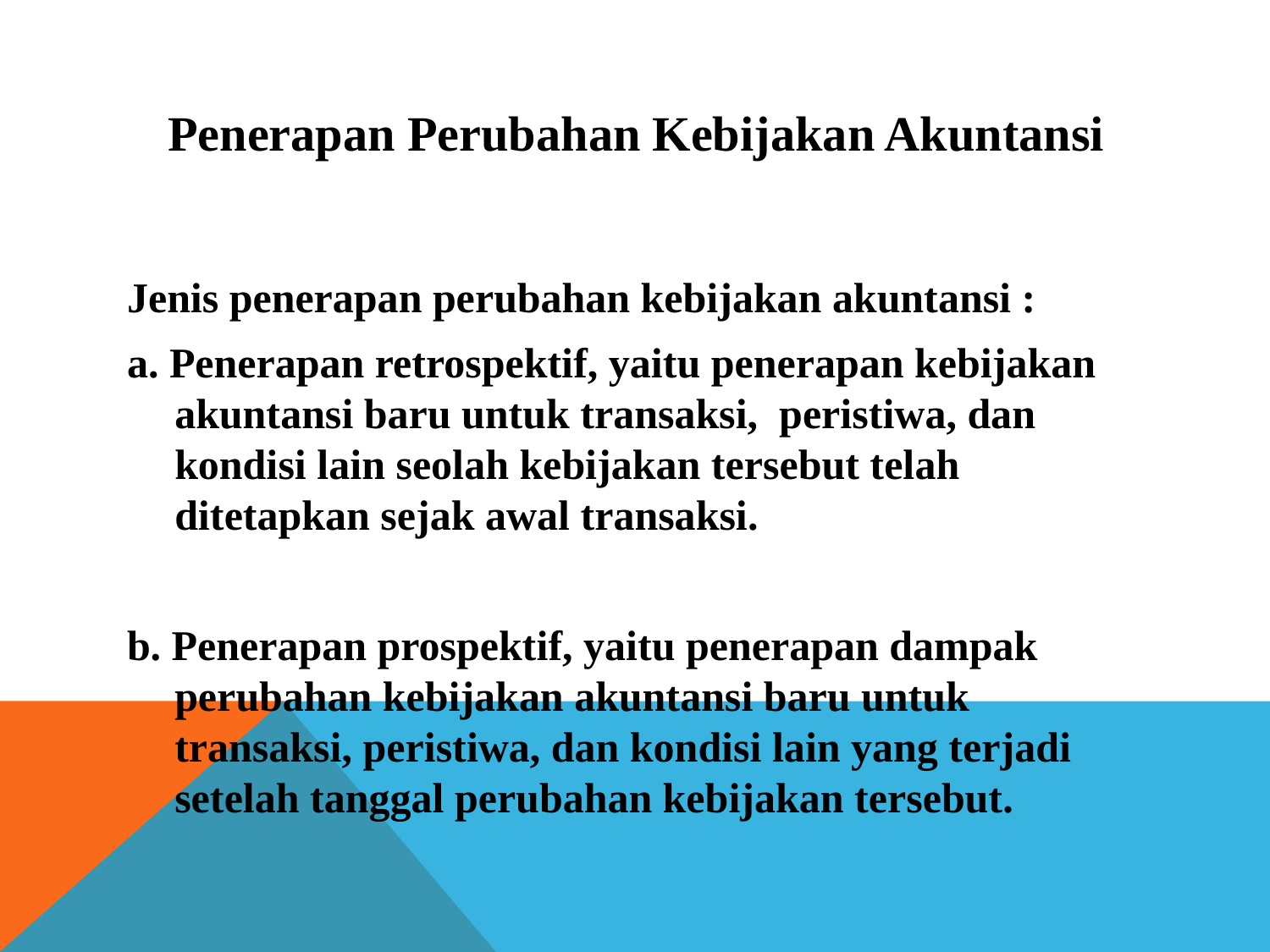

# Penerapan Perubahan Kebijakan Akuntansi
Jenis penerapan perubahan kebijakan akuntansi :
a. Penerapan retrospektif, yaitu penerapan kebijakan akuntansi baru untuk transaksi,  peristiwa, dan kondisi lain seolah kebijakan tersebut telah ditetapkan sejak awal transaksi.

b. Penerapan prospektif, yaitu penerapan dampak perubahan kebijakan akuntansi baru untuk transaksi, peristiwa, dan kondisi lain yang terjadi setelah tanggal perubahan kebijakan tersebut.